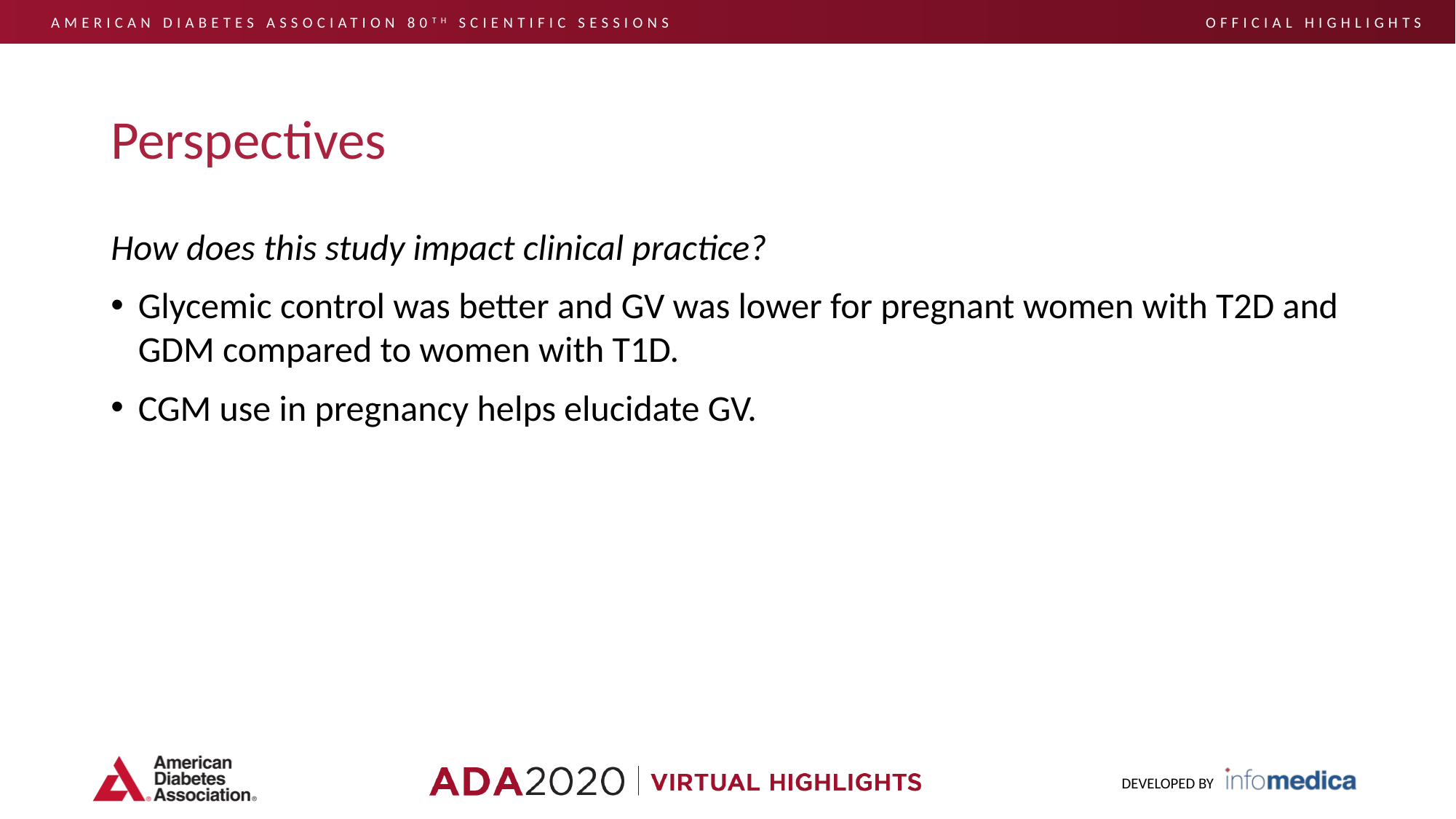

# Perspectives
How does this study impact clinical practice?
Glycemic control was better and GV was lower for pregnant women with T2D and GDM compared to women with T1D.
CGM use in pregnancy helps elucidate GV.